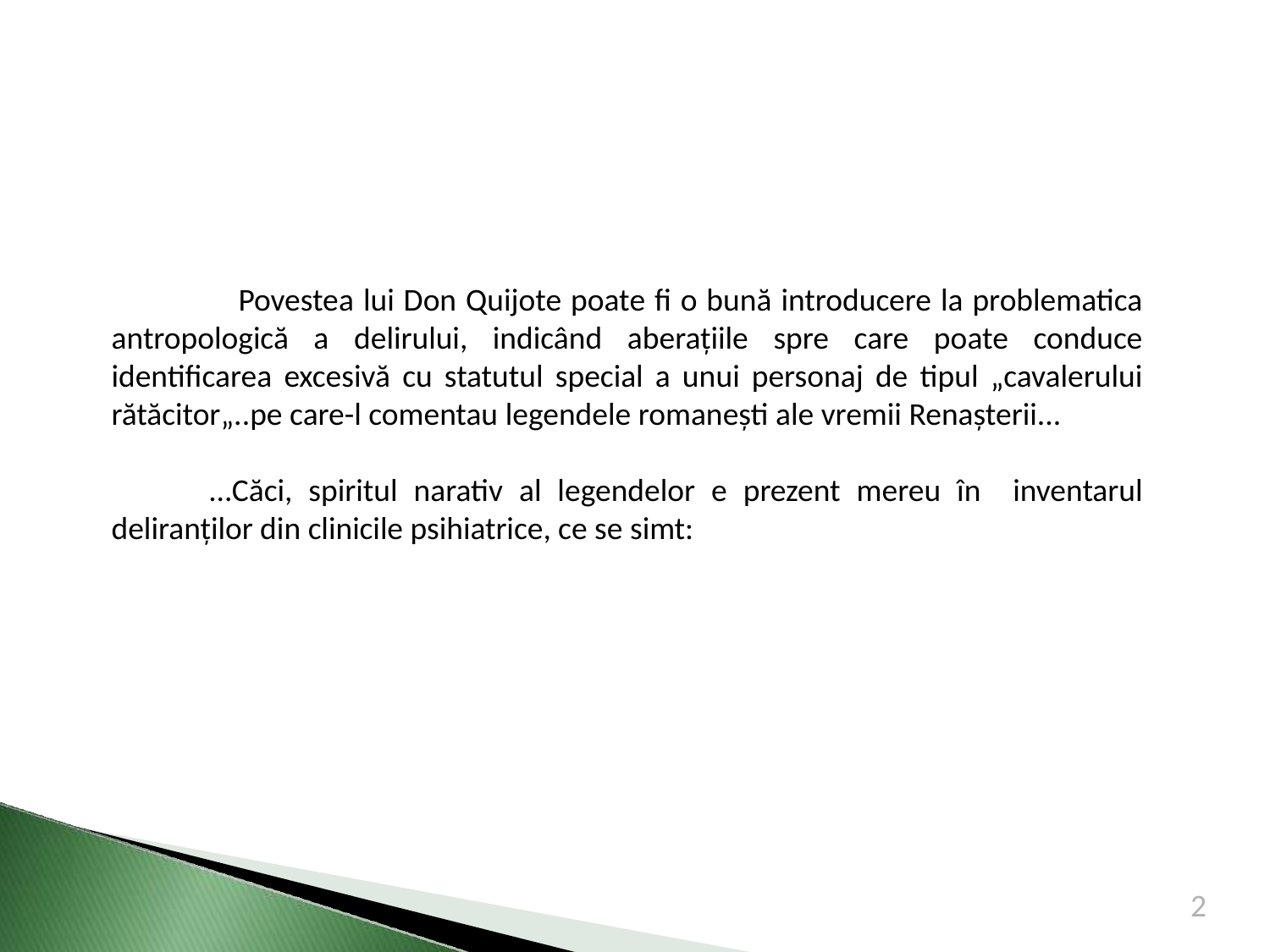

Povestea lui Don Quijote poate fi o bună introducere la problematica antropologică a delirului, indicând aberațiile spre care poate conduce identificarea excesivă cu statutul special a unui personaj de tipul „cavalerului rătăcitor„..pe care-l comentau legendele romanești ale vremii Renașterii...

      ...Căci, spiritul narativ al legendelor e prezent mereu în  inventarul deliranților din clinicile psihiatrice, ce se simt:
2